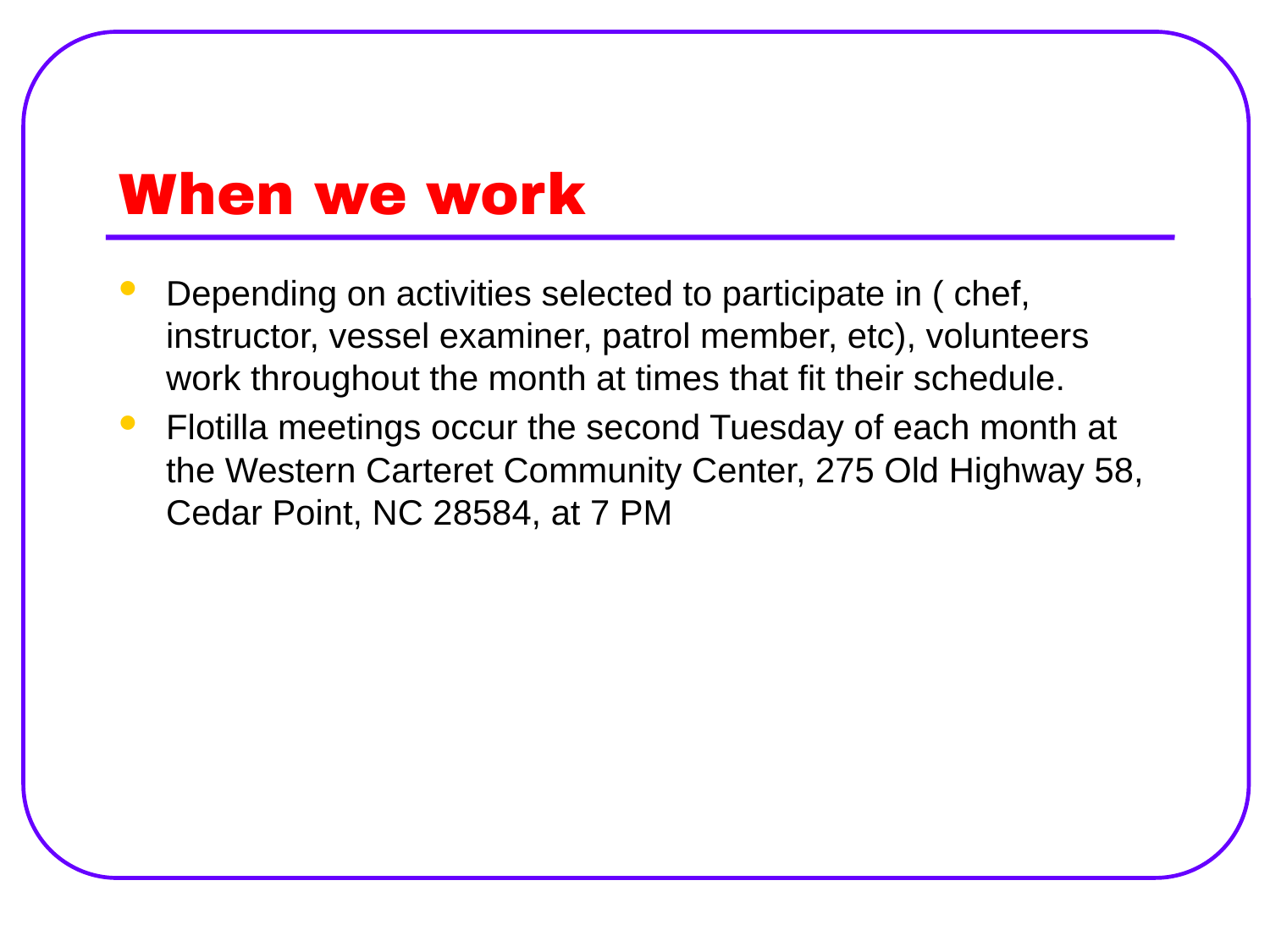

# When we work
Depending on activities selected to participate in ( chef, instructor, vessel examiner, patrol member, etc), volunteers work throughout the month at times that fit their schedule.
Flotilla meetings occur the second Tuesday of each month at the Western Carteret Community Center, 275 Old Highway 58, Cedar Point, NC 28584, at 7 PM